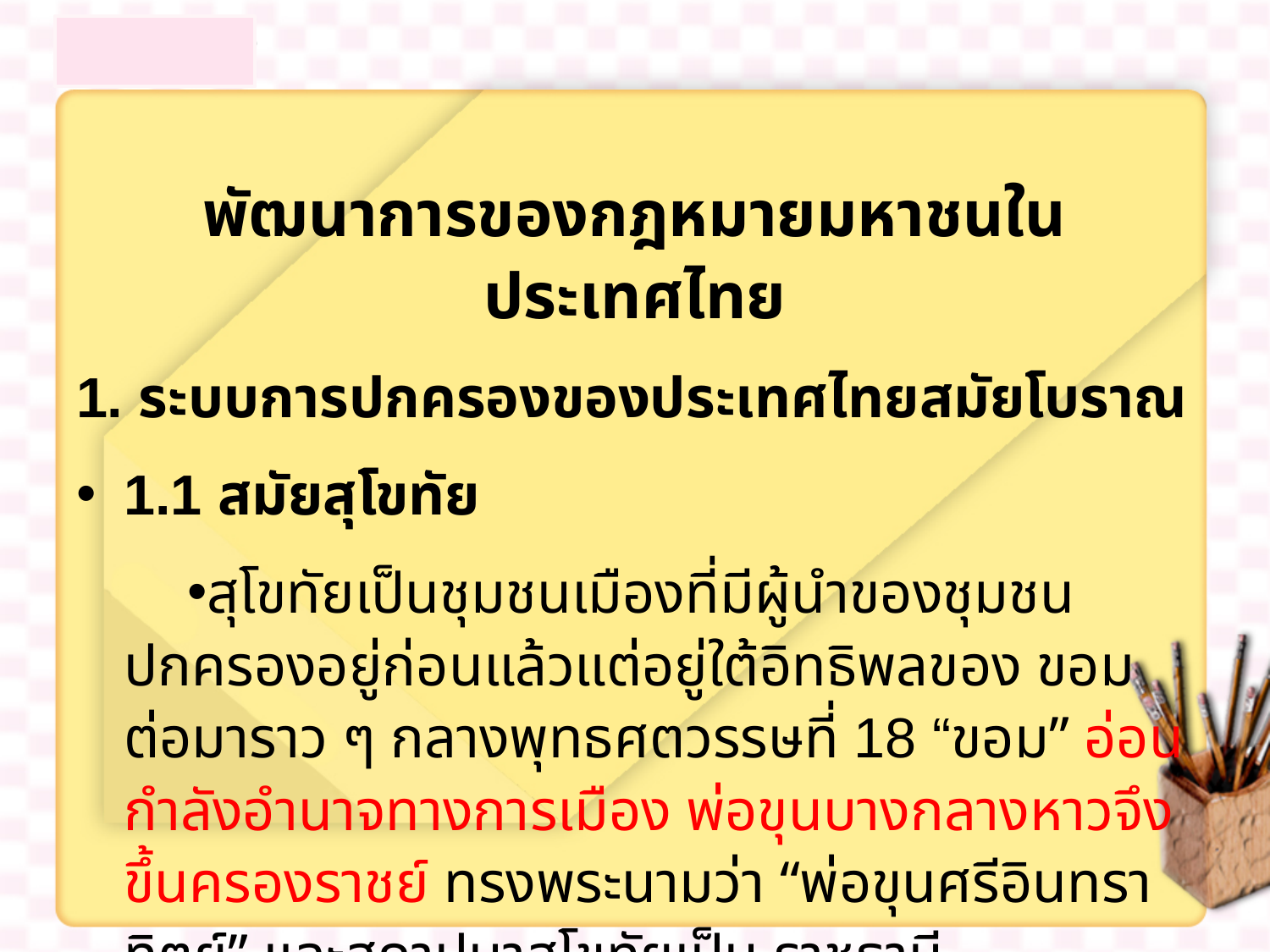

พัฒนาการของกฎหมายมหาชนในประเทศไทย
1. ระบบการปกครองของประเทศไทยสมัยโบราณ
1.1 สมัยสุโขทัย
สุโขทัยเป็นชุมชนเมืองที่มีผู้นำของชุมชนปกครองอยู่ก่อนแล้วแต่อยู่ใต้อิทธิพลของ ขอม ต่อมาราว ๆ กลางพุทธศตวรรษที่ 18 “ขอม” อ่อนกำลังอำนาจทางการเมือง พ่อขุนบางกลางหาวจึงขึ้นครองราชย์ ทรงพระนามว่า “พ่อขุนศรีอินทราทิตย์” และสถาปนาสุโขทัยเป็น ราชธานี